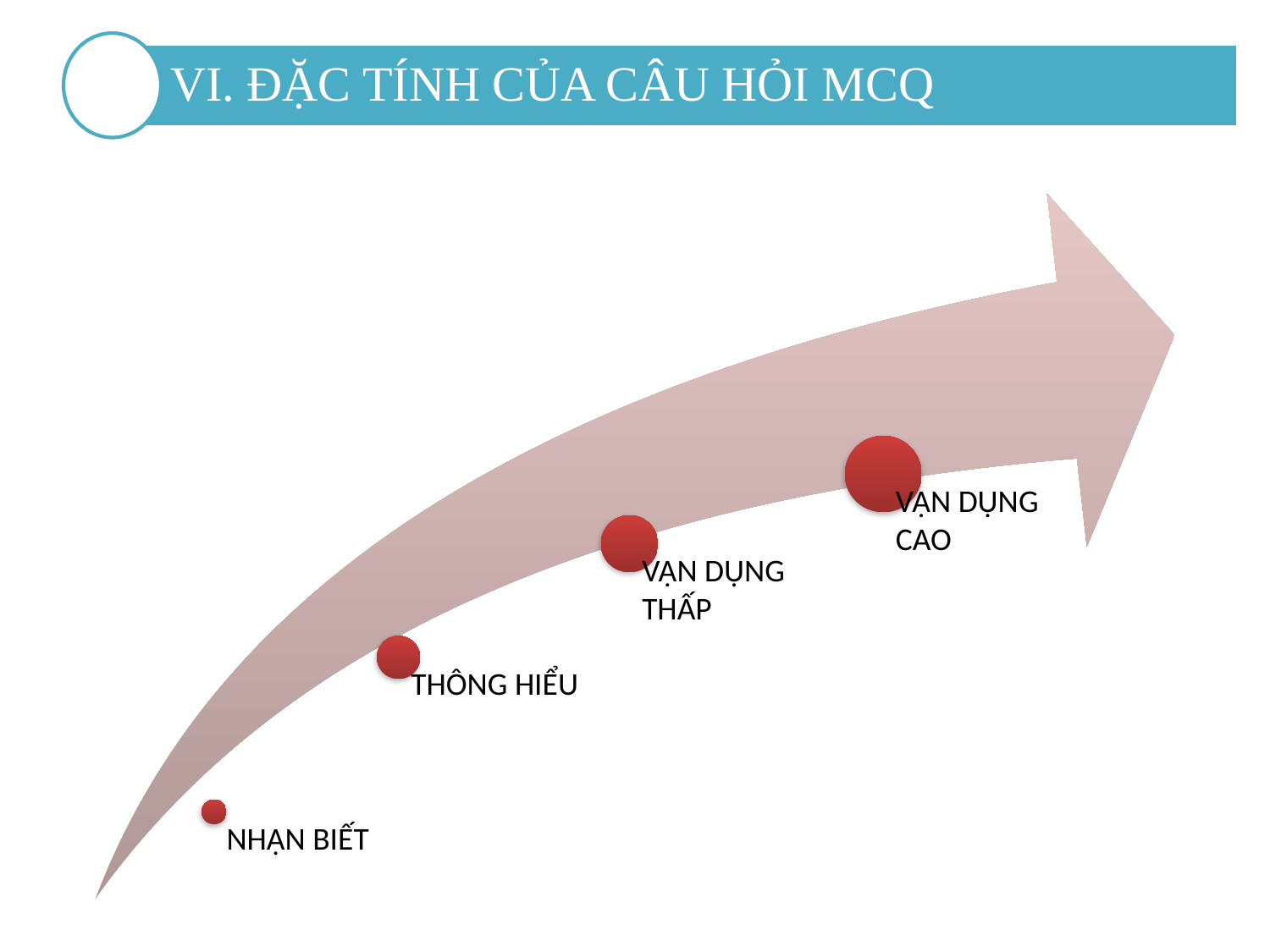

VI. ĐẶC TÍNH CỦA CÂU HỎI MCQ
NHẬN BIẾT
THÔNG HIỂU
VẬN DỤNG THẤP
VẬN DỤNG CAO